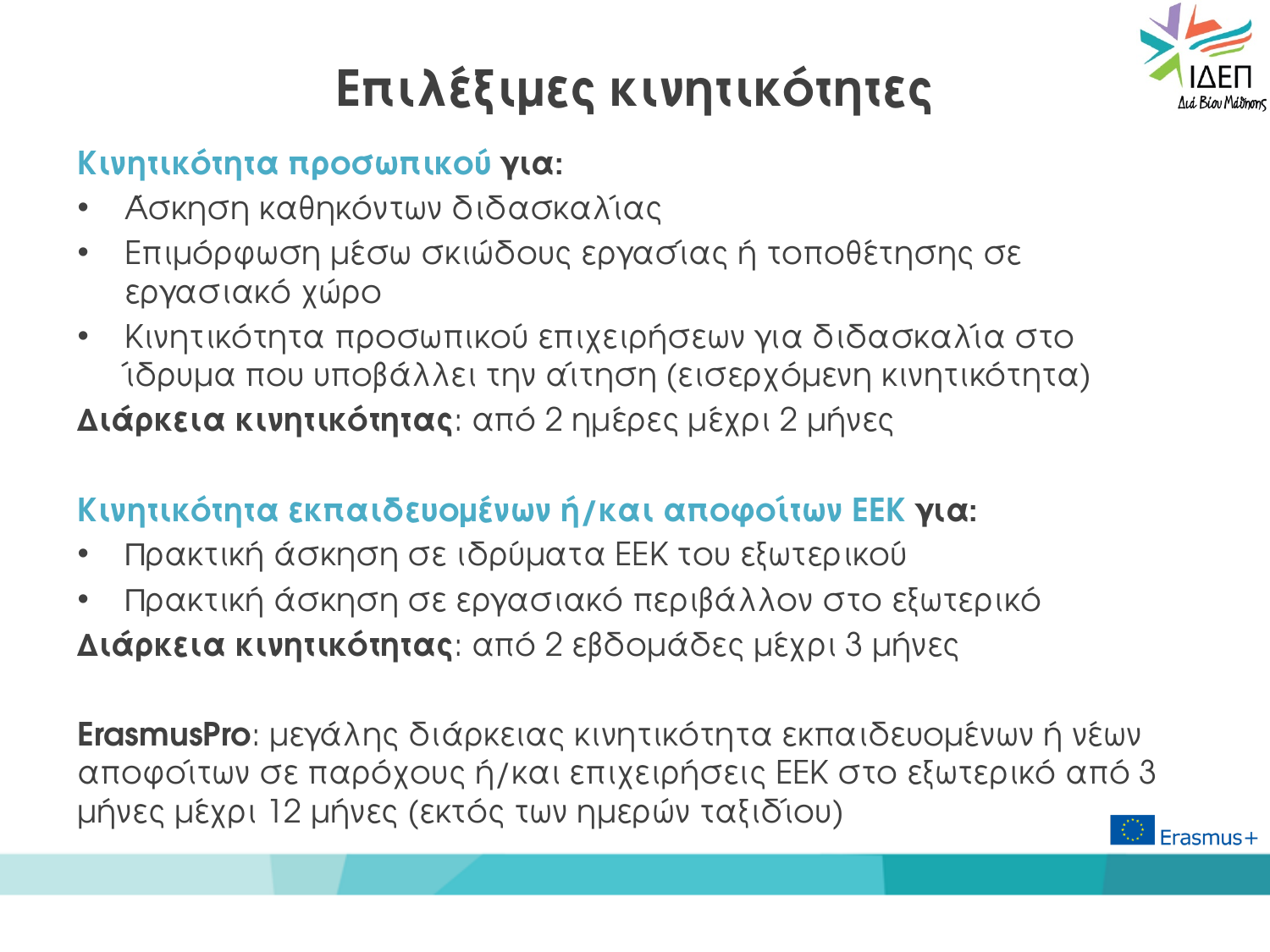

# Επιλέξιμες κινητικότητες
Κινητικότητα προσωπικού για:
Άσκηση καθηκόντων διδασκαλίας
Επιμόρφωση μέσω σκιώδους εργασίας ή τοποθέτησης σε εργασιακό χώρο
Κινητικότητα προσωπικού επιχειρήσεων για διδασκαλία στο ίδρυμα που υποβάλλει την αίτηση (εισερχόμενη κινητικότητα)
Διάρκεια κινητικότητας: από 2 ημέρες μέχρι 2 μήνες

Κινητικότητα εκπαιδευομένων ή/και αποφοίτων ΕΕΚ για:
Πρακτική άσκηση σε ιδρύματα ΕΕΚ του εξωτερικού
Πρακτική άσκηση σε εργασιακό περιβάλλον στο εξωτερικό
Διάρκεια κινητικότητας: από 2 εβδομάδες μέχρι 3 μήνες

ErasmusPro: μεγάλης διάρκειας κινητικότητα εκπαιδευομένων ή νέων αποφοίτων σε παρόχους ή/και επιχειρήσεις ΕΕΚ στο εξωτερικό από 3 μήνες μέχρι 12 μήνες (εκτός των ημερών ταξιδίου)